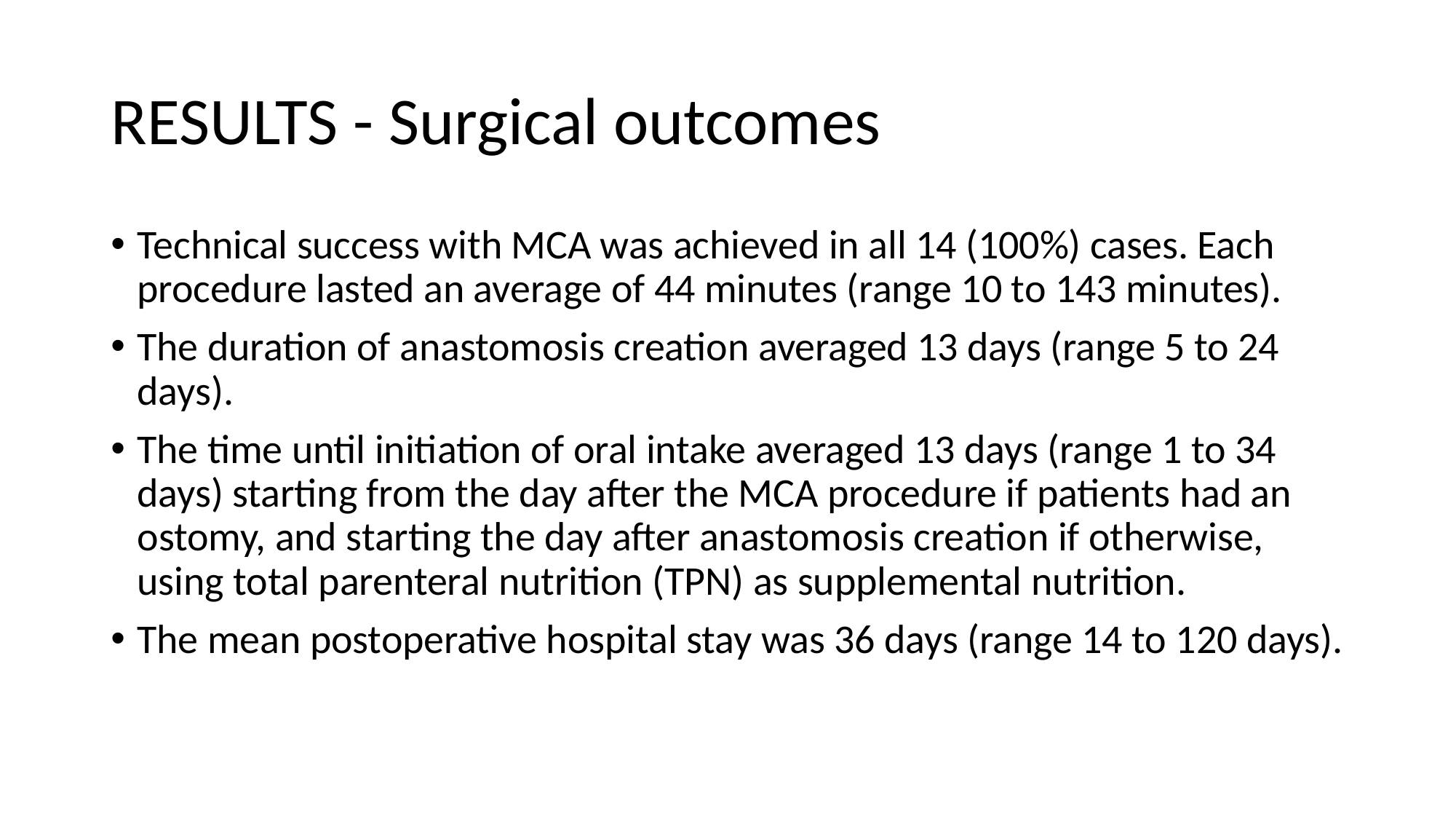

# RESULTS - Surgical outcomes
Technical success with MCA was achieved in all 14 (100%) cases. Each procedure lasted an average of 44 minutes (range 10 to 143 minutes).
The duration of anastomosis creation averaged 13 days (range 5 to 24 days).
The time until initiation of oral intake averaged 13 days (range 1 to 34 days) starting from the day after the MCA procedure if patients had an ostomy, and starting the day after anastomosis creation if otherwise, using total parenteral nutrition (TPN) as supplemental nutrition.
The mean postoperative hospital stay was 36 days (range 14 to 120 days).